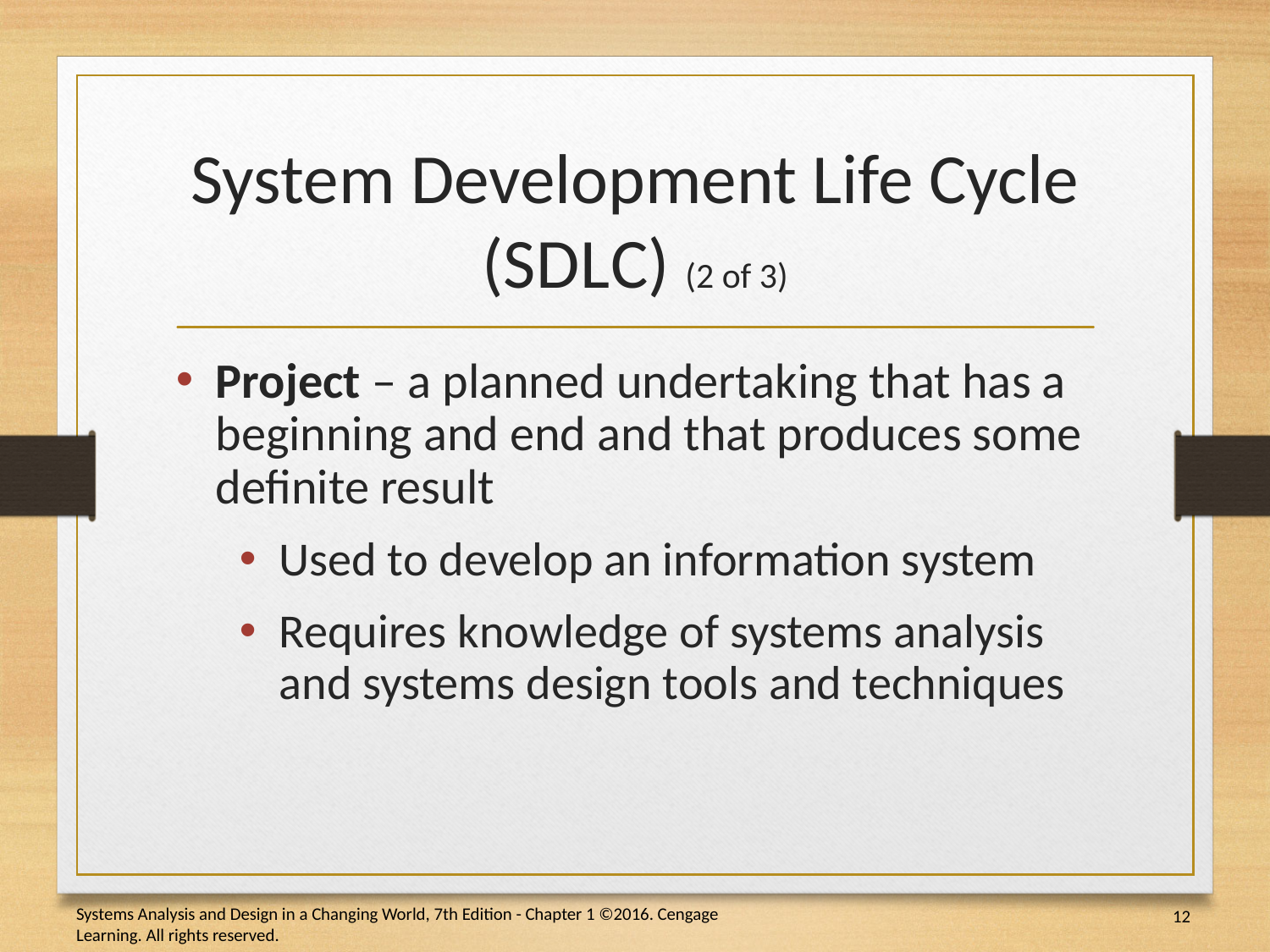

# System Development Life Cycle (S D L C) (2 of 3)
Project – a planned undertaking that has a beginning and end and that produces some definite result
Used to develop an information system
Requires knowledge of systems analysis and systems design tools and techniques
12
Systems Analysis and Design in a Changing World, 7th Edition - Chapter 1 ©2016. Cengage Learning. All rights reserved.